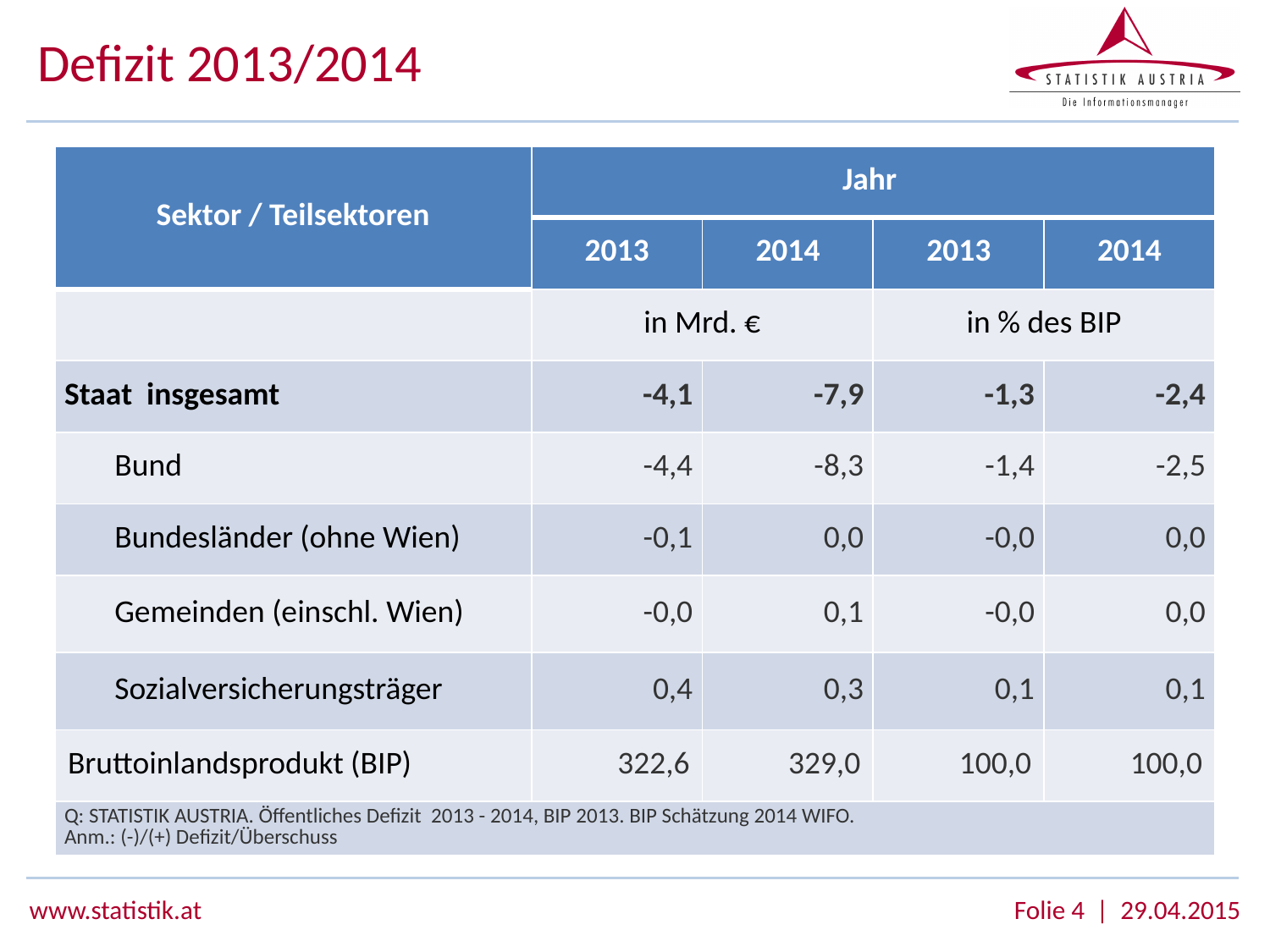

# Defizit 2013/2014
| Sektor / Teilsektoren | Jahr |  |  |  |
| --- | --- | --- | --- | --- |
|  | 2013 | 2014 | 2013 | 2014 |
|  | in Mrd. € |  | in % des BIP |  |
| Staat insgesamt | -4,1 | -7,9 | -1,3 | -2,4 |
| Bund | -4,4 | -8,3 | -1,4 | -2,5 |
| Bundesländer (ohne Wien) | -0,1 | 0,0 | -0,0 | 0,0 |
| Gemeinden (einschl. Wien) | -0,0 | 0,1 | -0,0 | 0,0 |
| Sozialversicherungsträger | 0,4 | 0,3 | 0,1 | 0,1 |
| Bruttoinlandsprodukt (BIP) | 322,6 | 329,0 | 100,0 | 100,0 |
| Q: STATISTIK AUSTRIA. Öffentliches Defizit 2013 - 2014, BIP 2013. BIP Schätzung 2014 WIFO. Anm.: (-)/(+) Defizit/Überschuss |  |  |  |  |